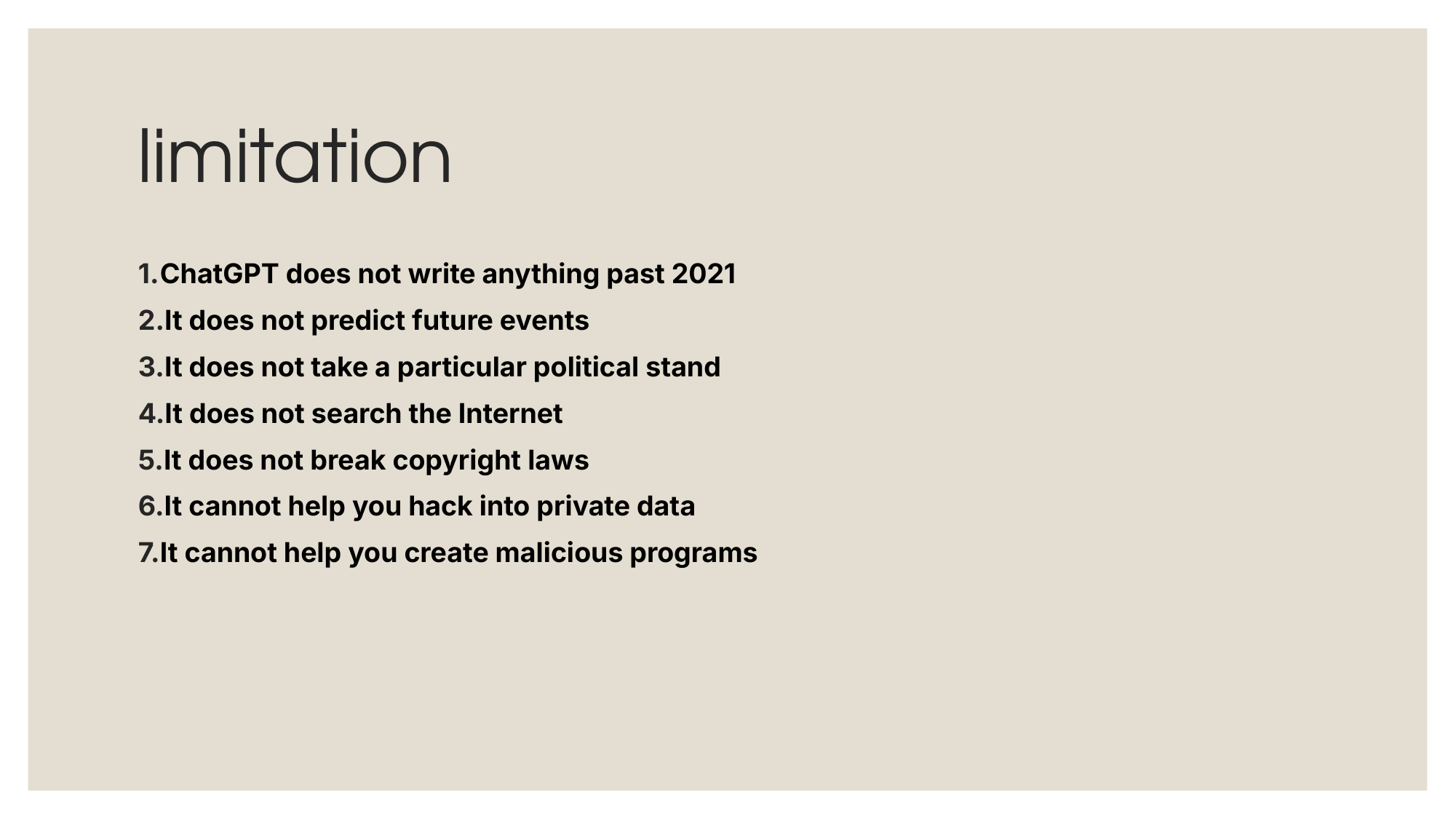

# limitation
ChatGPT does not write anything past 2021
It does not predict future events
It does not take a particular political stand
It does not search the Internet
It does not break copyright laws
It cannot help you hack into private data
It cannot help you create malicious programs